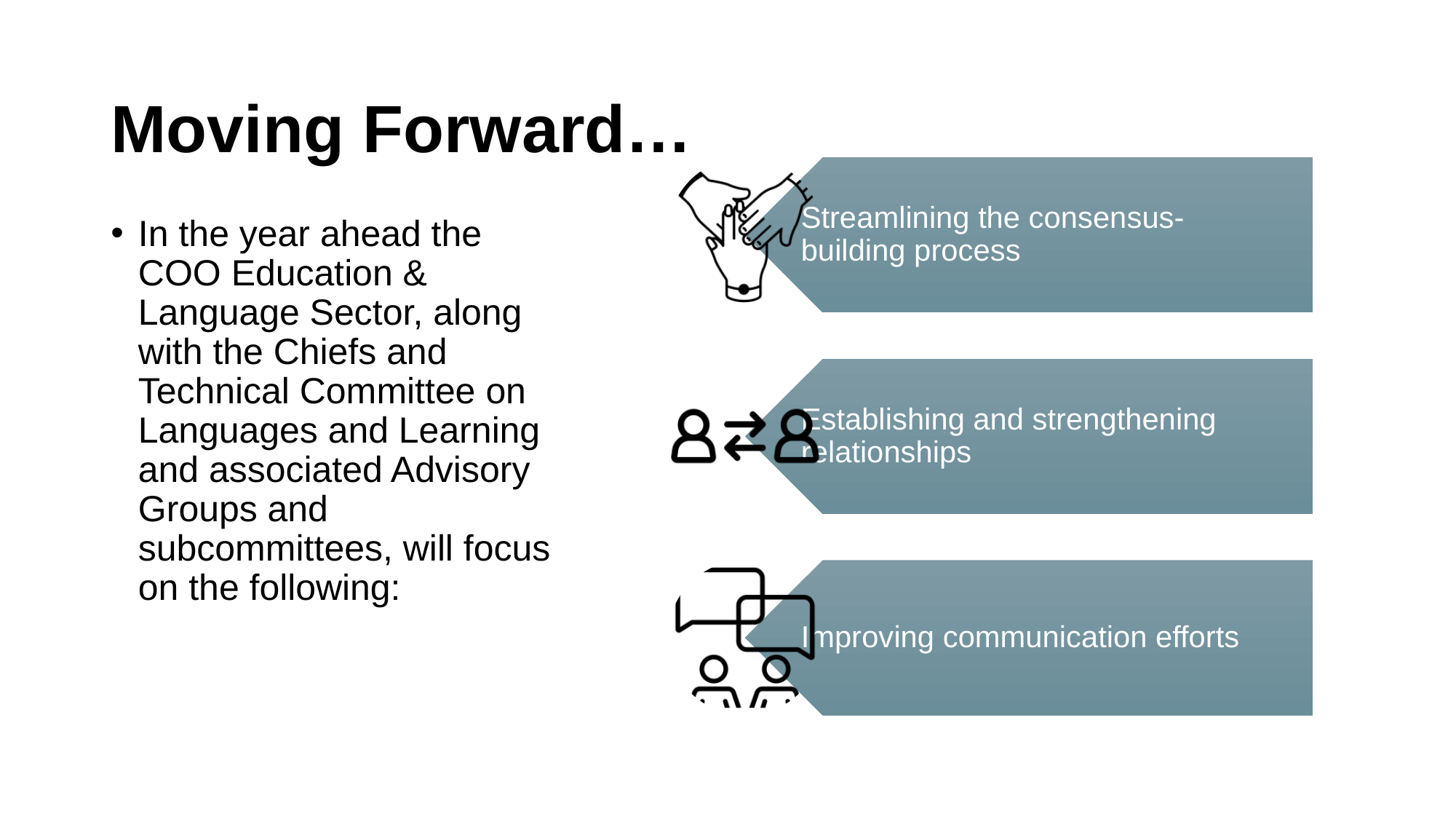

# Moving Forward…
Streamlining the consensus-building process
Establishing and strengthening relationships
Improving communication efforts
In the year ahead the COO Education & Language Sector, along with the Chiefs and Technical Committee on Languages and Learning and associated Advisory Groups and subcommittees, will focus on the following: